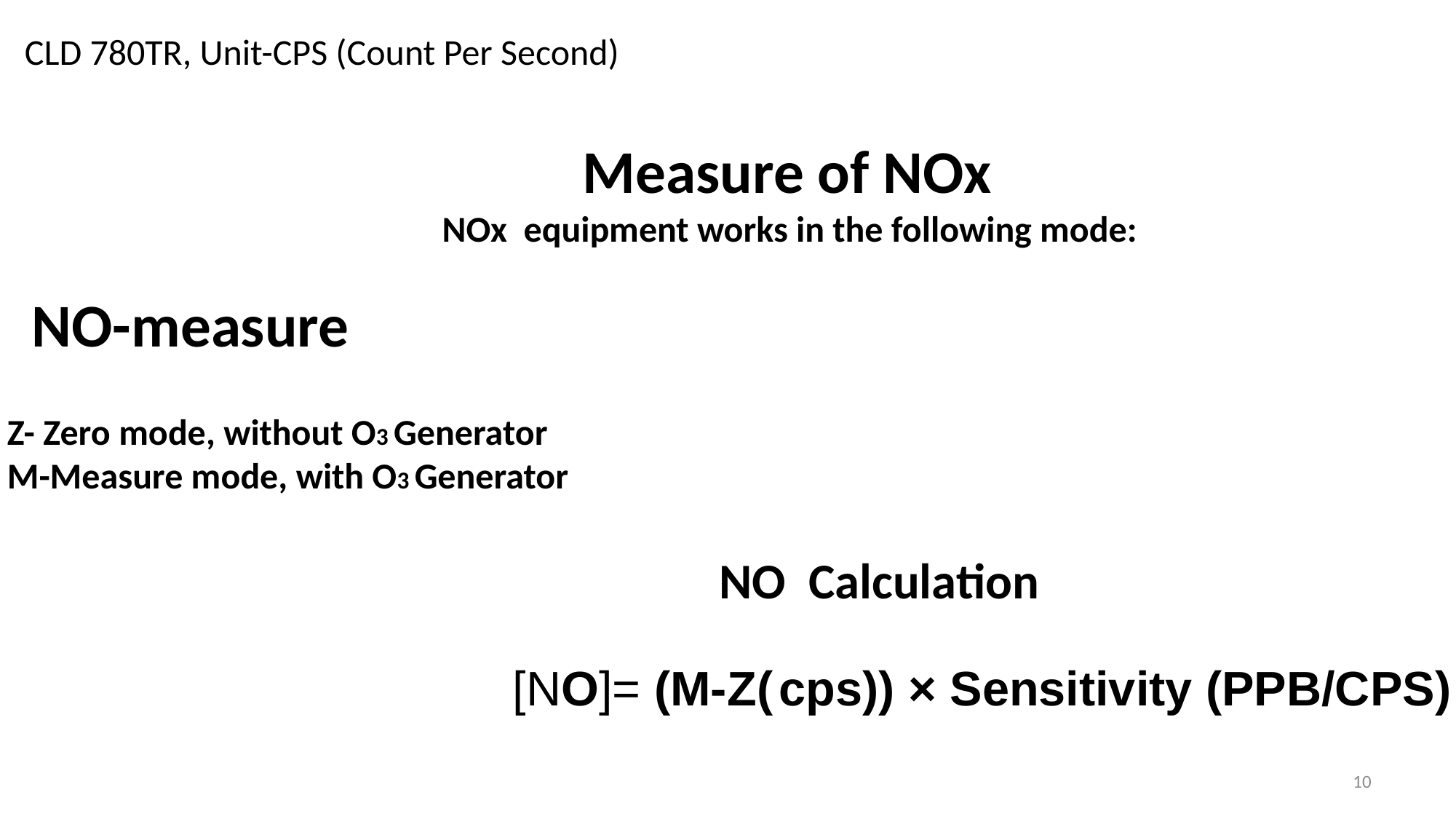

CLD 780TR, Unit-CPS (Count Per Second)
Measure of NOx
NOx  equipment works in the following mode:
NO-measure

Z- Zero mode, without O3 Generator
M-Measure mode, with O3 Generator
NO  Calculation
[NO]= (M-Z(cps)) × Sensitivity (PPB/CPS)
10